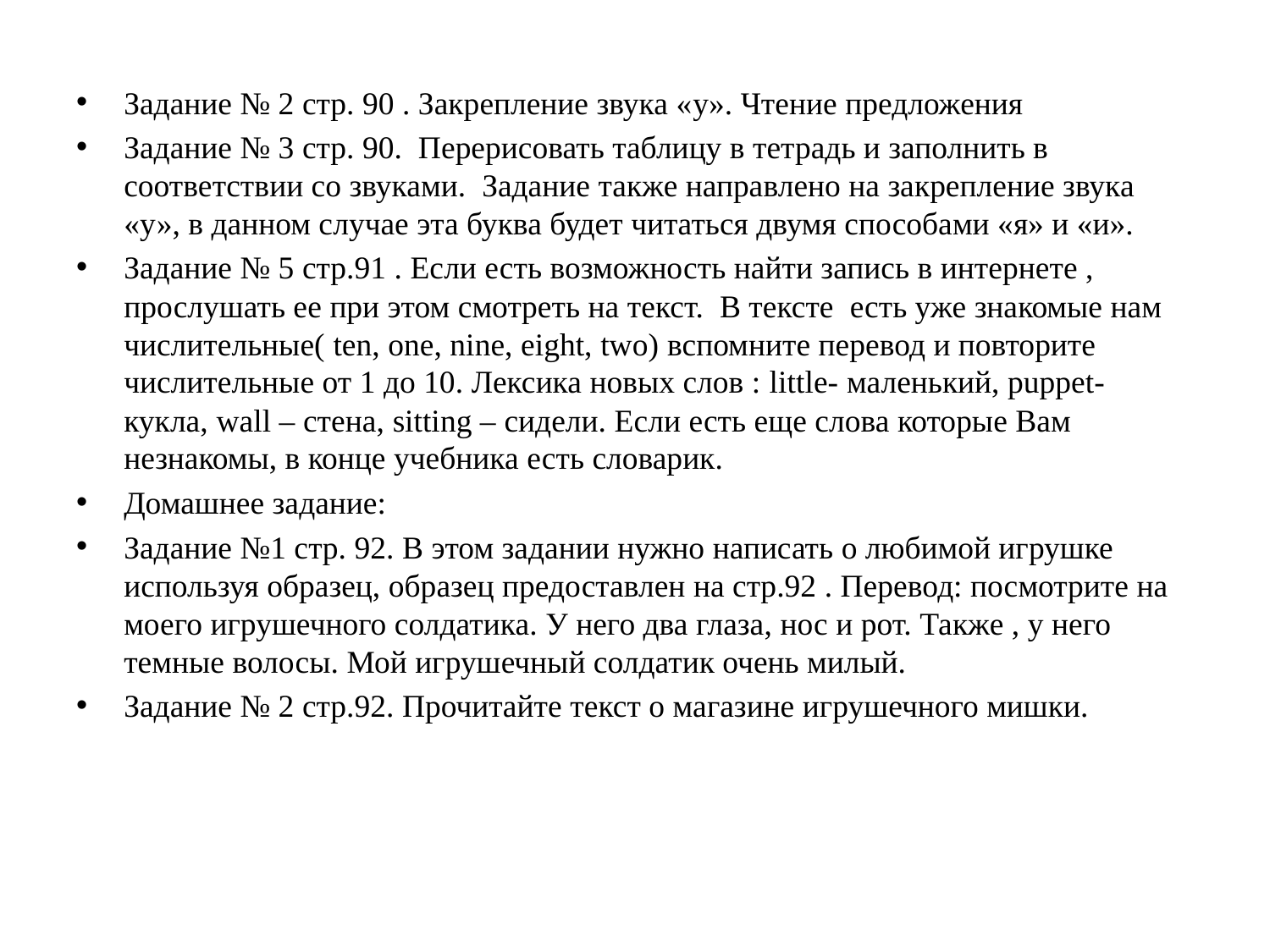

Задание № 2 стр. 90 . Закрепление звука «y». Чтение предложения
Задание № 3 стр. 90.  Перерисовать таблицу в тетрадь и заполнить в соответствии со звуками.  Задание также направлено на закрепление звука «у», в данном случае эта буква будет читаться двумя способами «я» и «и».
Задание № 5 стр.91 . Если есть возможность найти запись в интернете , прослушать ее при этом смотреть на текст.  В тексте  есть уже знакомые нам числительные( ten, one, nine, eight, two) вспомните перевод и повторите числительные от 1 до 10. Лексика новых слов : little- маленький, puppet- кукла, wall – стена, sitting – сидели. Если есть еще слова которые Вам незнакомы, в конце учебника есть словарик.
Домашнее задание:
Задание №1 стр. 92. В этом задании нужно написать о любимой игрушке используя образец, образец предоставлен на стр.92 . Перевод: посмотрите на моего игрушечного солдатика. У него два глаза, нос и рот. Также , у него темные волосы. Мой игрушечный солдатик очень милый.
Задание № 2 стр.92. Прочитайте текст о магазине игрушечного мишки.